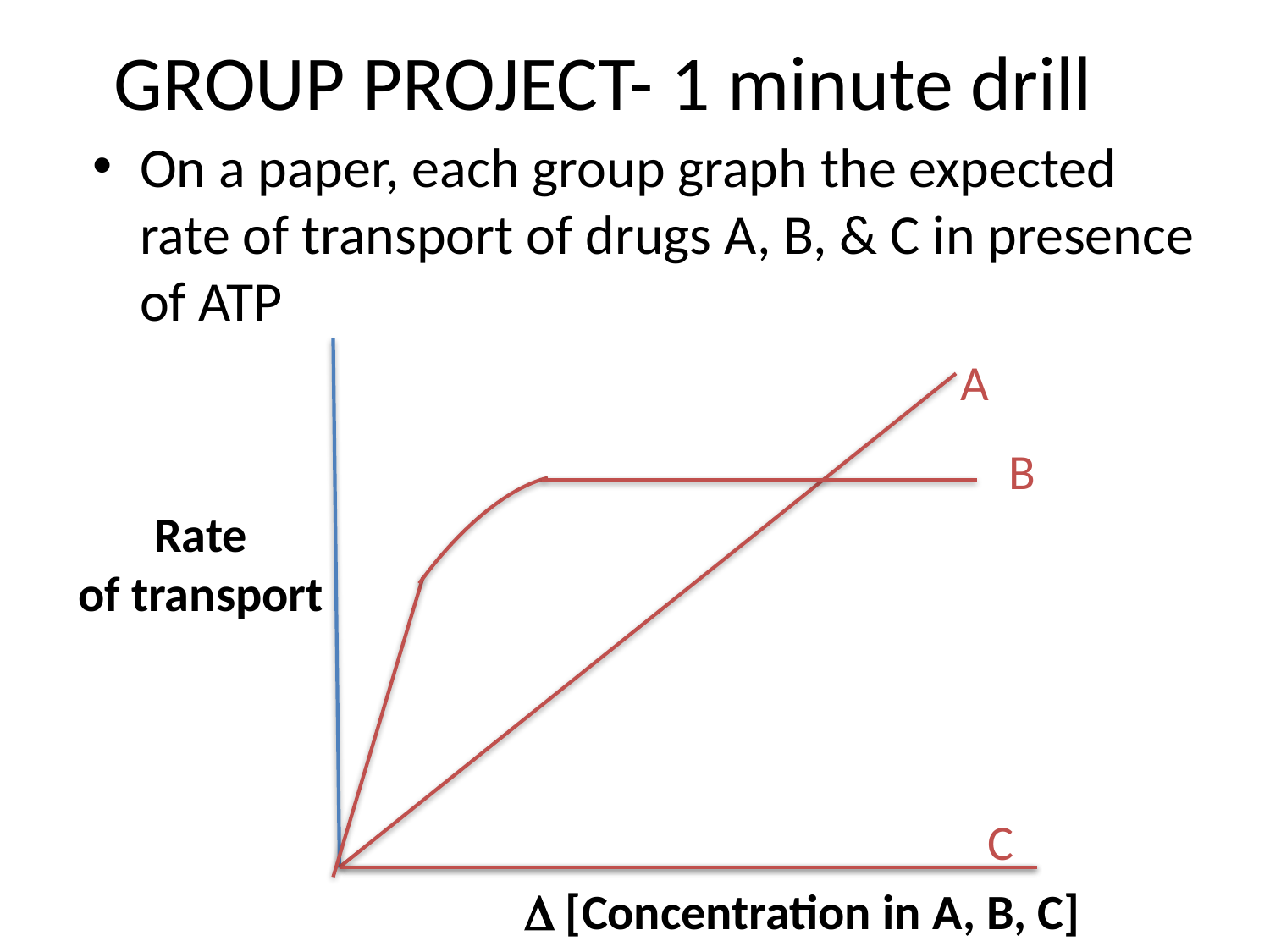

# GROUP PROJECT- 1 minute drill
On a paper, each group graph the expected rate of transport of drugs A, B, & C in presence of ATP

A
B
Rate
of transport

C
Δ [Concentration in A, B, C]